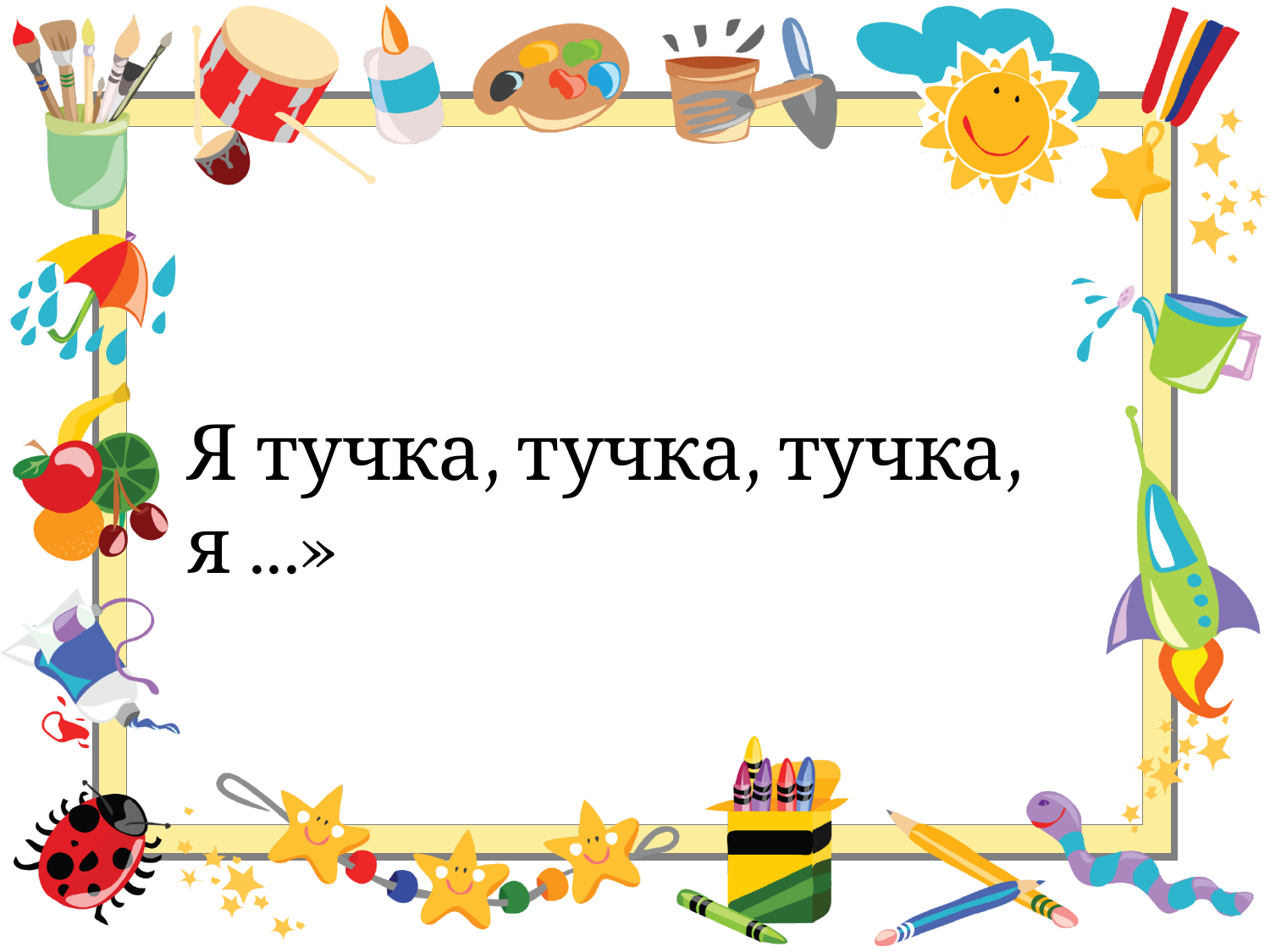

# Я тучка, тучка, тучка, я ...»